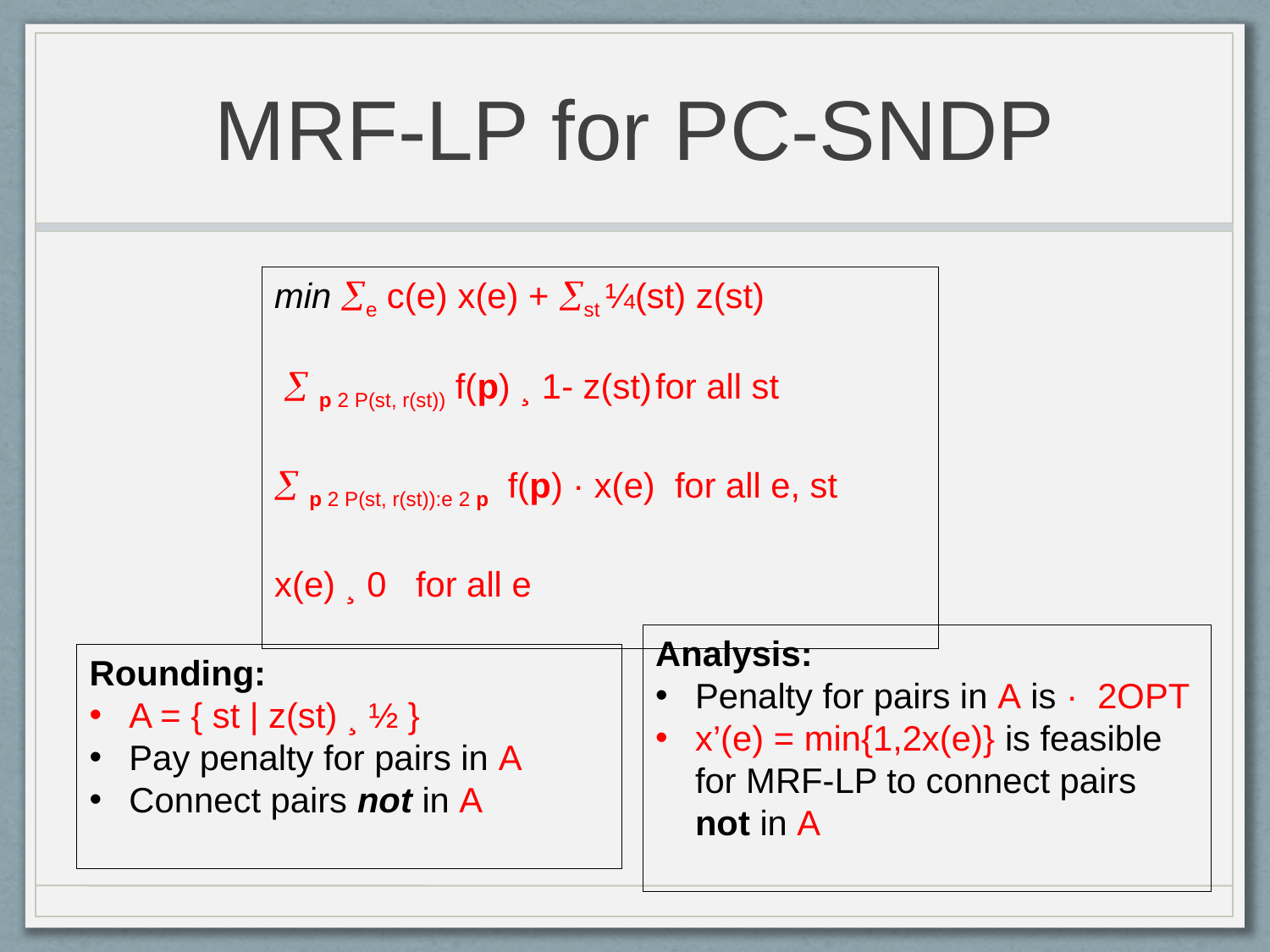

# MRF-LP for PC-SNDP
min ∑e c(e) x(e) + ∑st ¼(st) z(st)

 ∑ p 2 P(st, r(st)) f(p) ¸ 1- z(st)	for all st

∑ p 2 P(st, r(st)):e 2 p  f(p) · x(e)  for all e, st

x(e) ¸ 0   for all e

Analysis:
Penalty for pairs in A is ·  2OPT
x’(e) = min{1,2x(e)} is feasible for MRF-LP to connect pairs not in A

Rounding:
A = { st | z(st) ¸ ½ }
Pay penalty for pairs in A
Connect pairs not in A